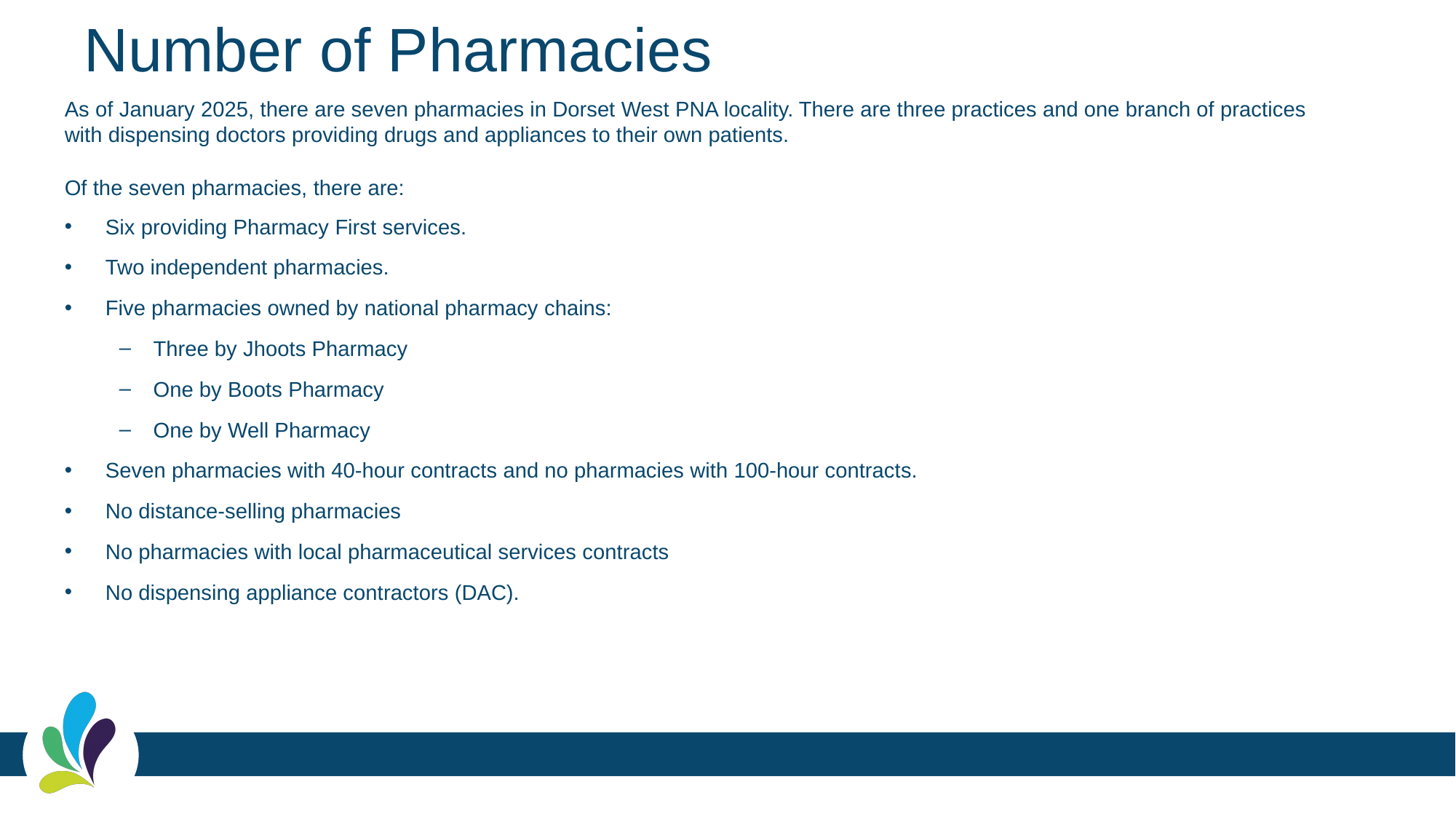

# Number of Pharmacies
As of January 2025, there are seven pharmacies in Dorset West PNA locality. There are three practices and one branch of practices with dispensing doctors providing drugs and appliances to their own patients.
Of the seven pharmacies, there are:
Six providing Pharmacy First services.
Two independent pharmacies.
Five pharmacies owned by national pharmacy chains:
Three by Jhoots Pharmacy
One by Boots Pharmacy
One by Well Pharmacy
Seven pharmacies with 40-hour contracts and no pharmacies with 100-hour contracts.
No distance-selling pharmacies
No pharmacies with local pharmaceutical services contracts
No dispensing appliance contractors (DAC).